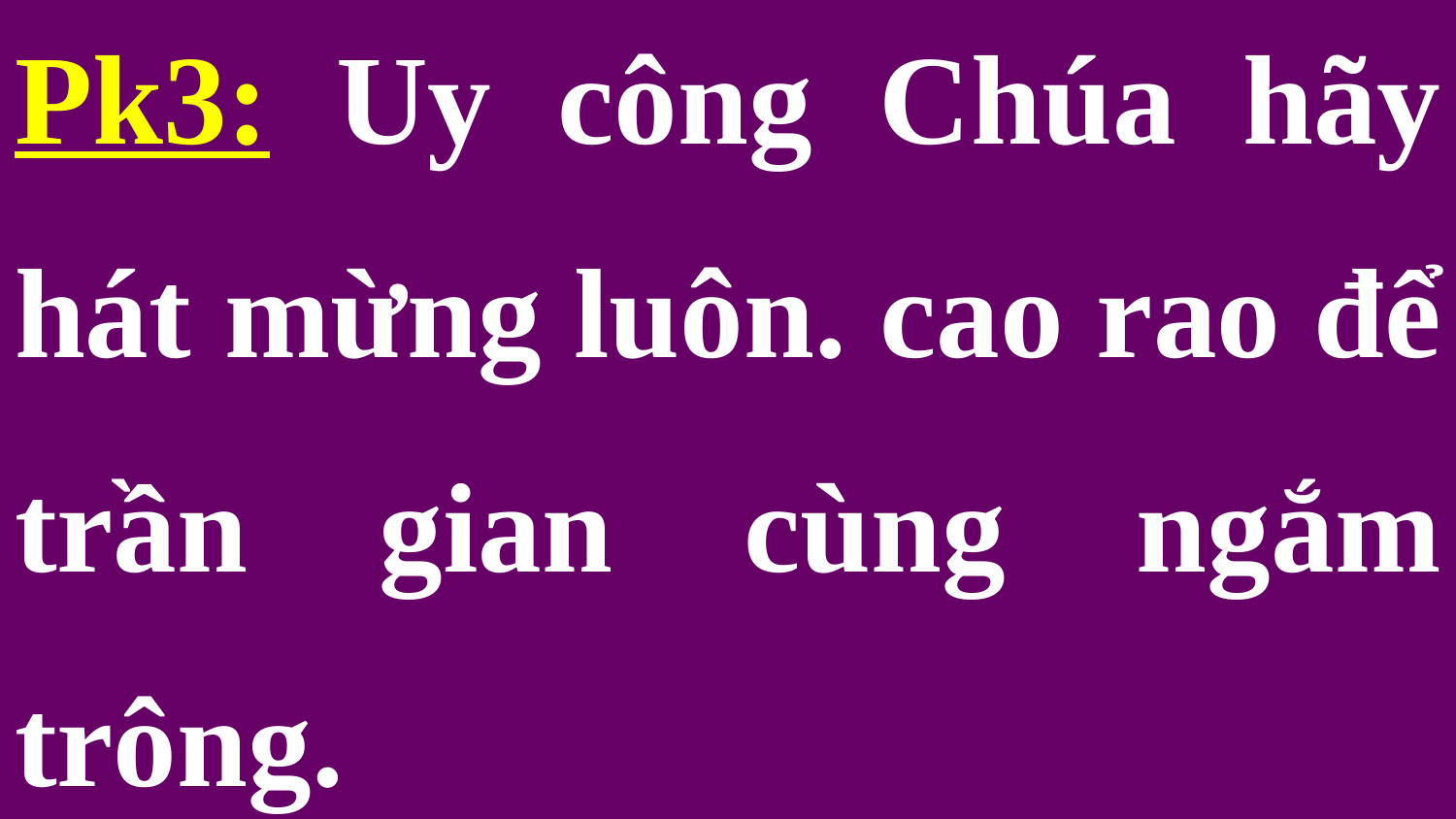

Pk3: Uy công Chúa hãy hát mừng luôn. cao rao để trần gian cùng ngắm trông.